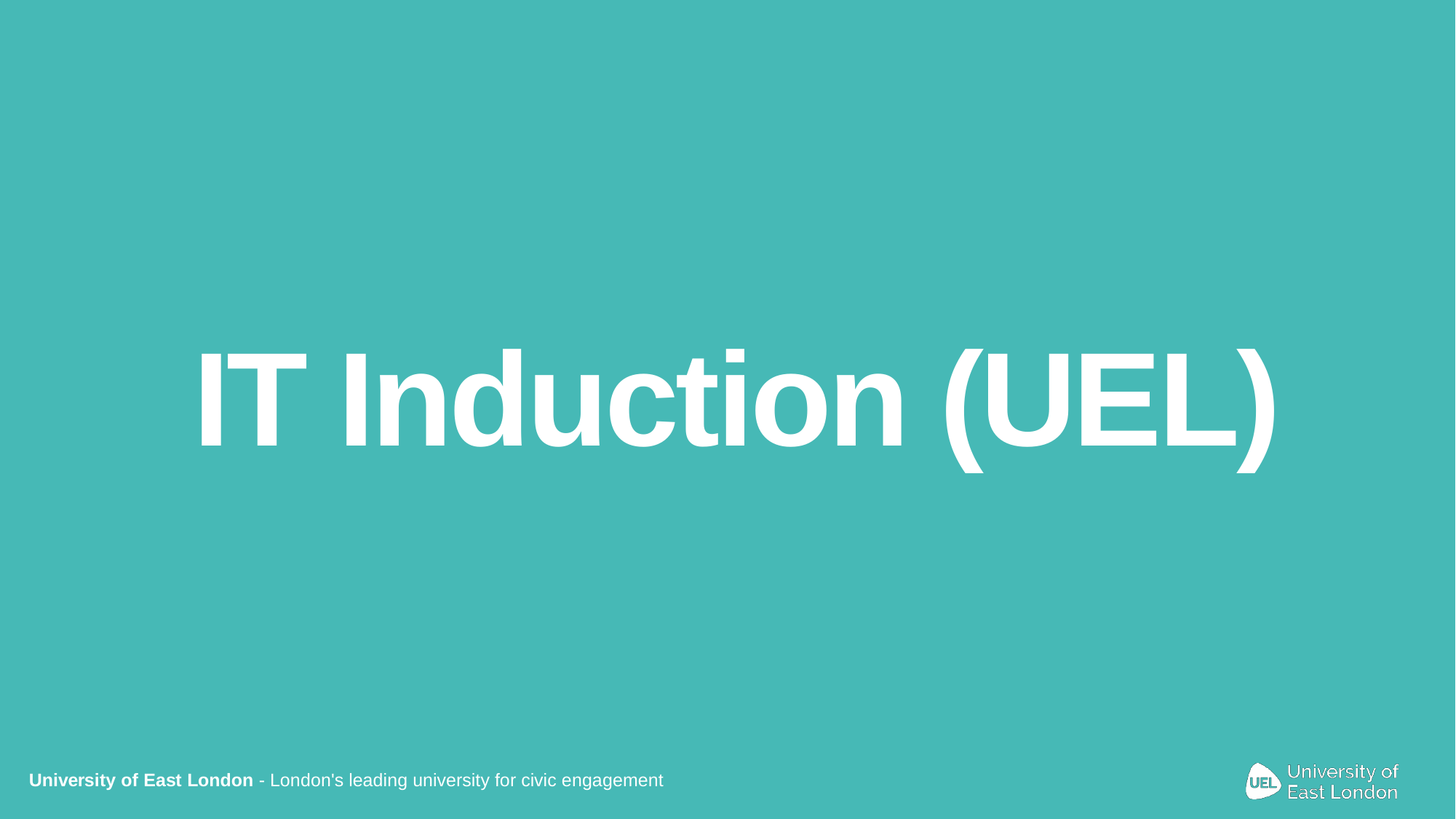

IT Induction (UEL)
University of East London - London's leading university for civic engagement